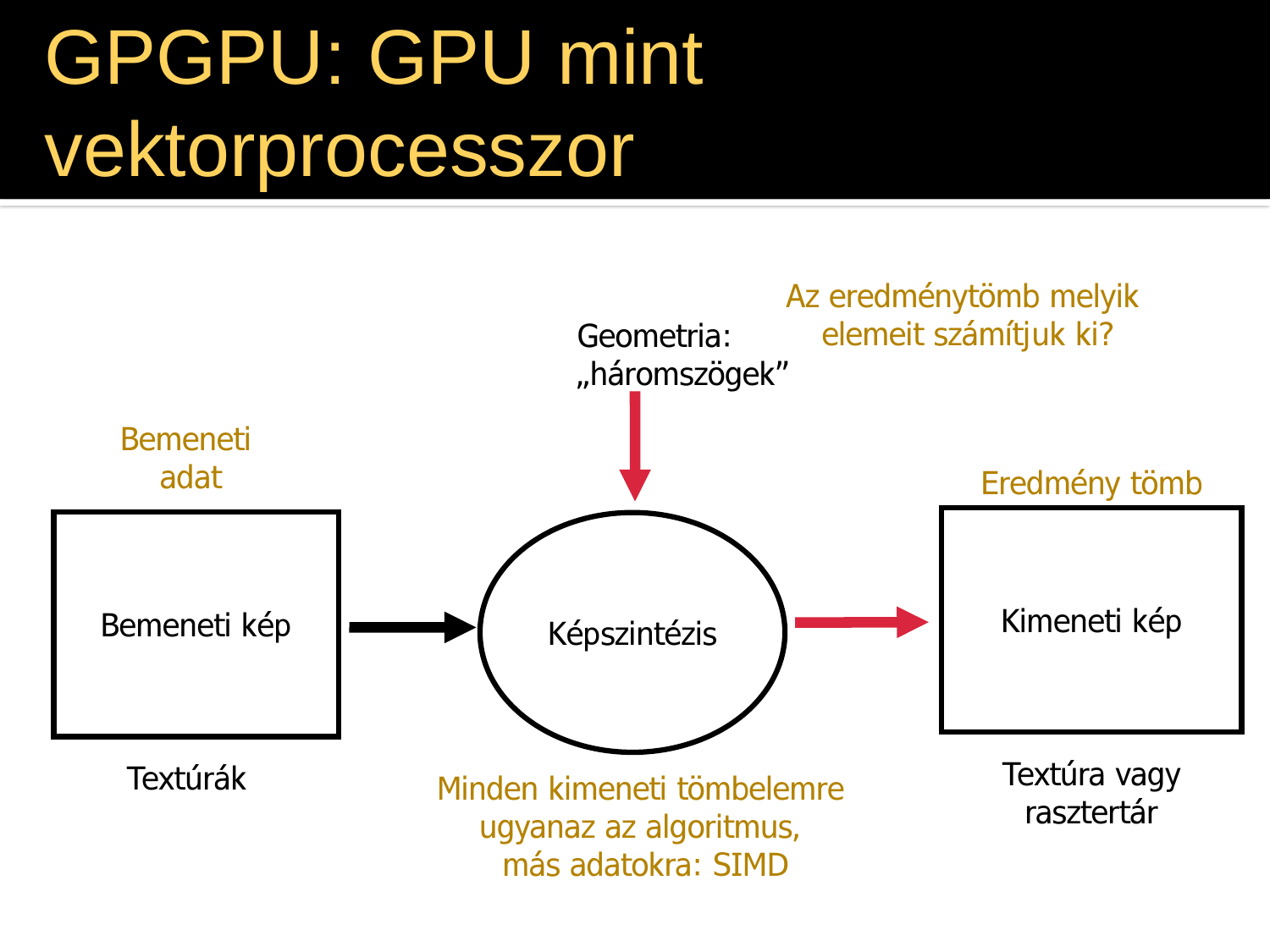

GPGPU: GPU mint vektorprocesszor
Az eredménytömb melyik
elemeit számítjuk ki?
Geometria:
„háromszögek”

Bemeneti
adat
Eredmény tömb
Kimeneti kép
Bemeneti kép
Képszintézis

Textúra vagy
rasztertár
Textúrák
Minden kimeneti tömbelemre
ugyanaz az algoritmus,
más adatokra: SIMD